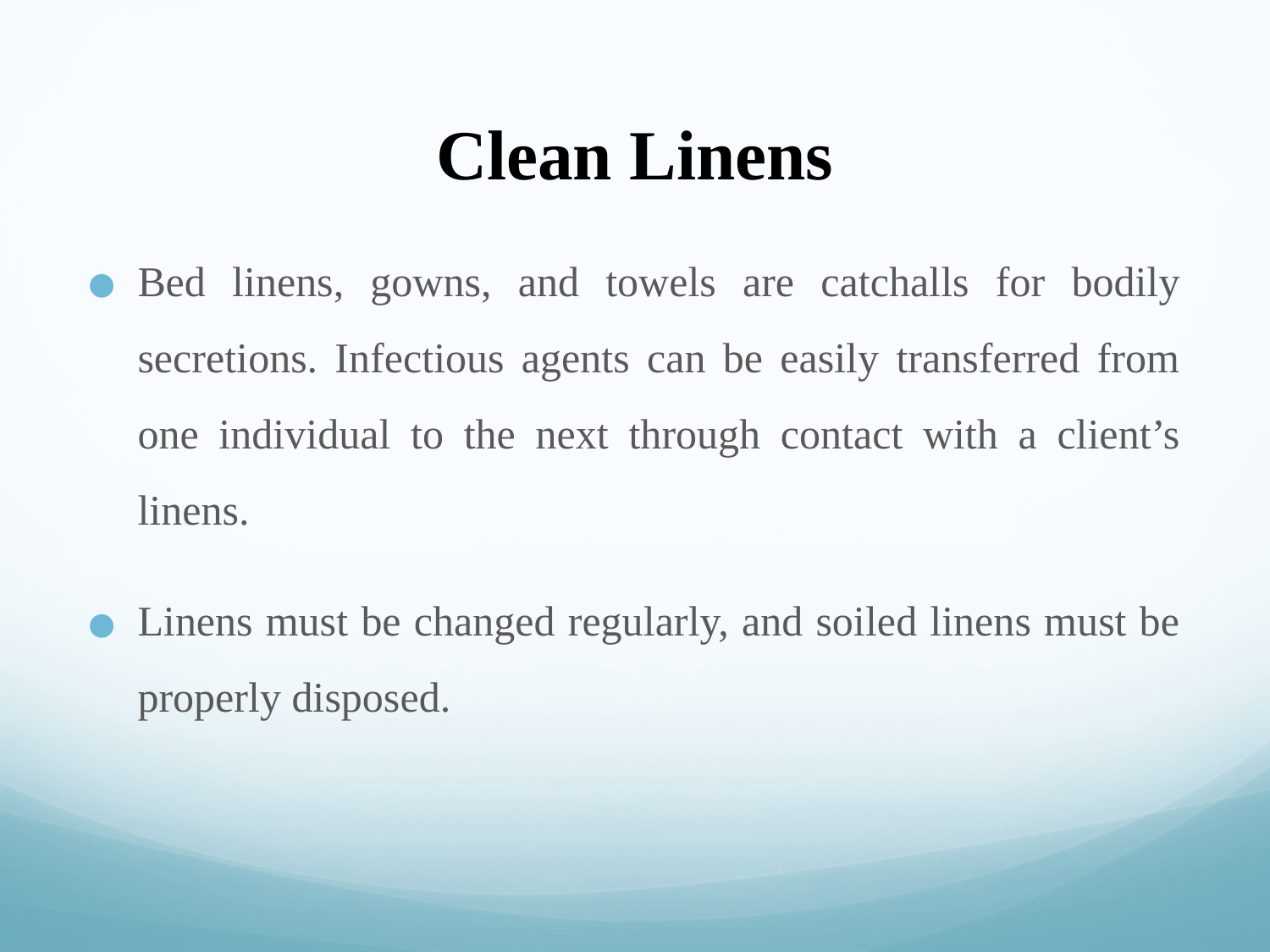

# Clean Linens
Bed linens, gowns, and towels are catchalls for bodily secretions. Infectious agents can be easily transferred from one individual to the next through contact with a client’s linens.
Linens must be changed regularly, and soiled linens must be properly disposed.